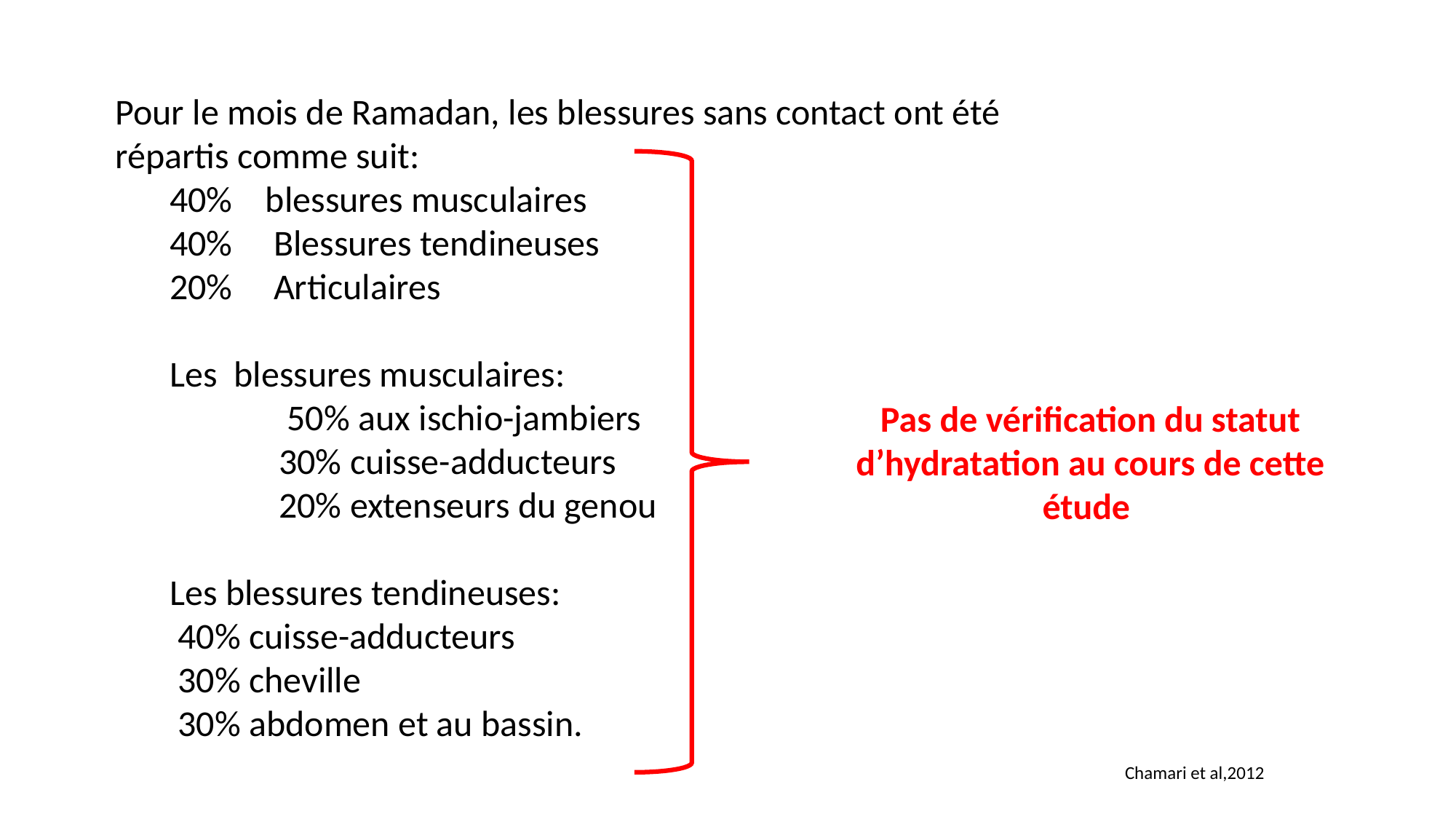

Pour le mois de Ramadan, les blessures sans contact ont été répartis comme suit:
40%    blessures musculaires
40%     Blessures tendineuses
20%     Articulaires

Les  blessures musculaires:
	 50% aux ischio-jambiers
	30% cuisse-adducteurs
	20% extenseurs du genou

Les blessures tendineuses:
 40% cuisse-adducteurs
 30% cheville
 30% abdomen et au bassin.

Pas de vérification du statut d’hydratation au cours de cette étude
Chamari et al,2012